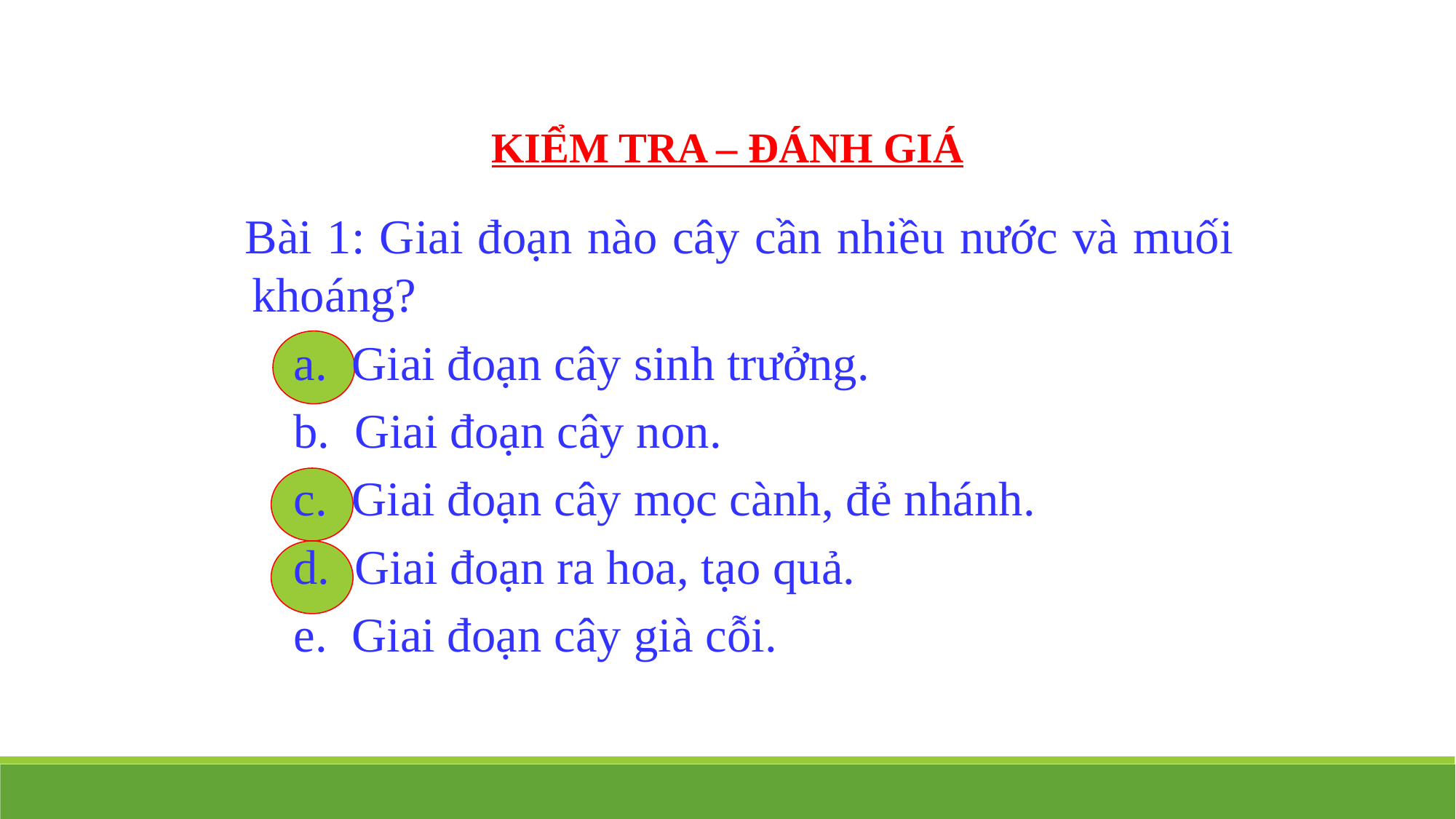

KIỂM TRA – ĐÁNH GIÁ
Bài 1: Giai đoạn nào cây cần nhiều nước và muối khoáng?
    a.  Giai đoạn cây sinh trưởng.
    b.  Giai đoạn cây non.
    c.  Giai đoạn cây mọc cành, đẻ nhánh.
    d.  Giai đoạn ra hoa, tạo quả.
    e.  Giai đoạn cây già cỗi.